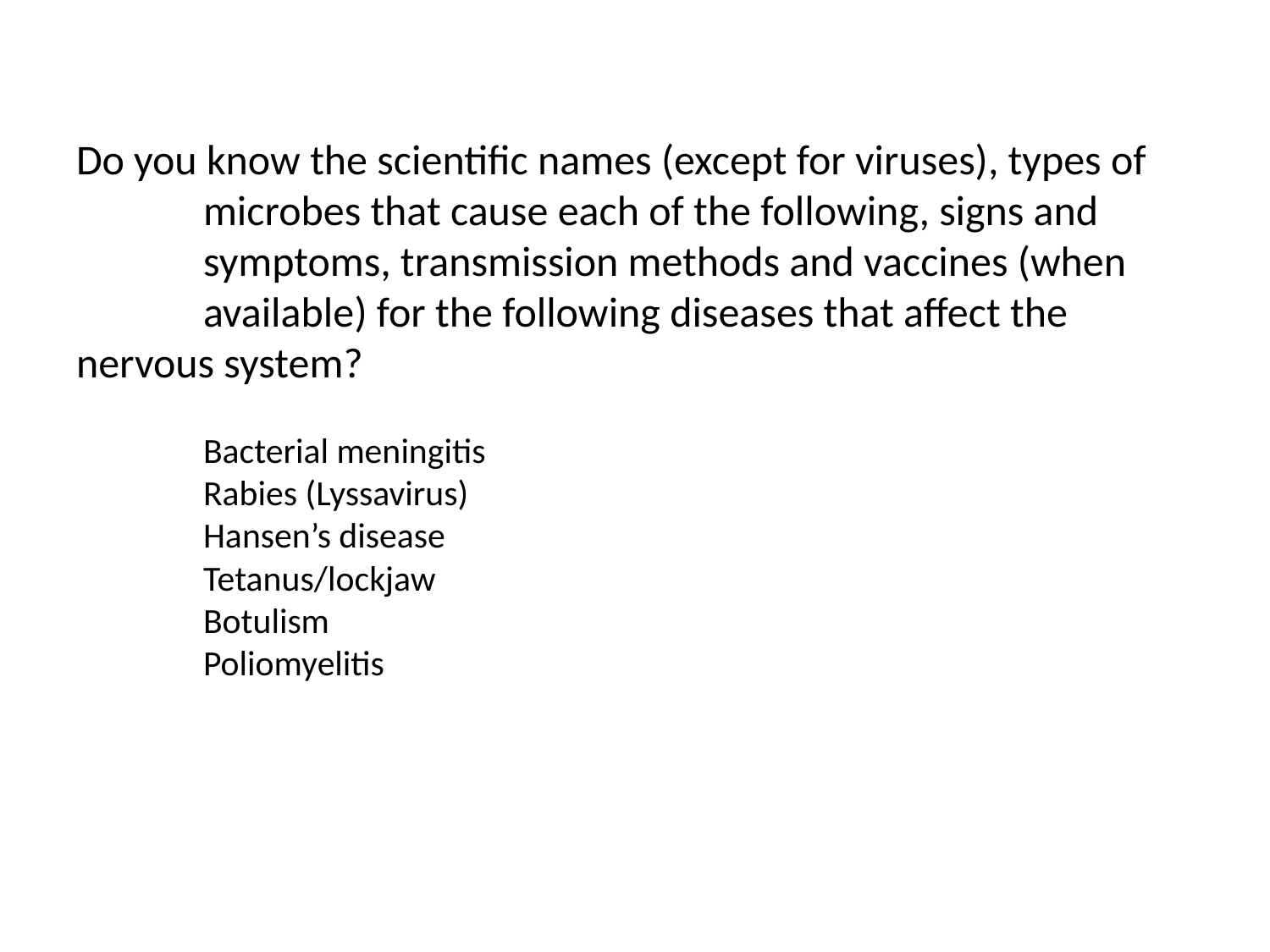

# Do you know the scientific names (except for viruses), types of 	microbes that cause each of the following, signs and 	symptoms, transmission methods and vaccines (when 	available) for the following diseases that affect the 	nervous system? Bacterial meningitis Rabies (Lyssavirus) Hansen’s disease Tetanus/lockjaw Botulism Poliomyelitis